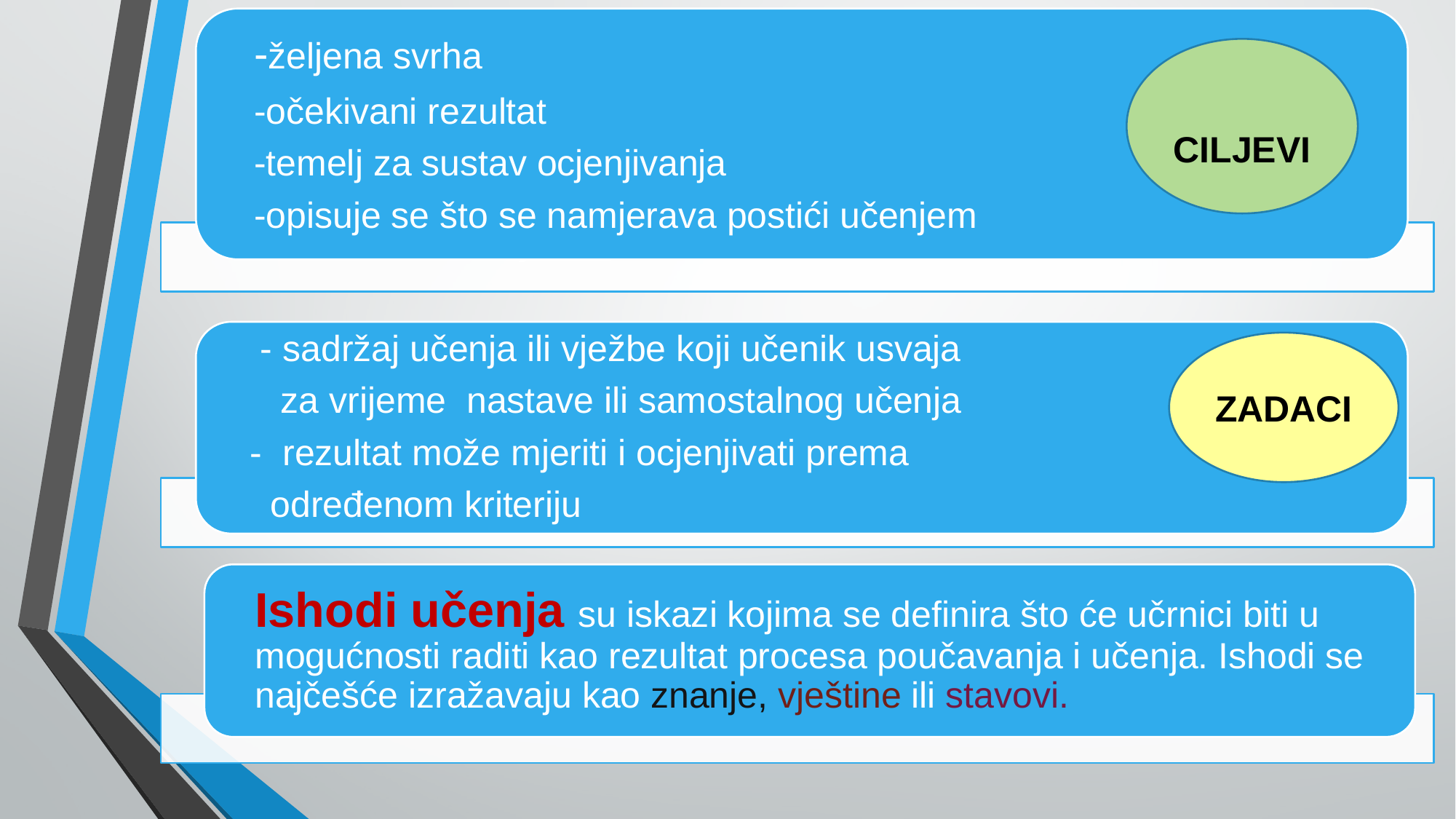

-željena svrha
-očekivani rezultat
-temelj za sustav ocjenjivanja
-opisuje se što se namjerava postići učenjem
 - sadržaj učenja ili vježbe koji učenik usvaja
   za vrijeme  nastave ili samostalnog učenja
-  rezultat može mjeriti i ocjenjivati prema
  određenom kriteriju
Ishodi učenja su iskazi kojima se definira što će učrnici biti u mogućnosti raditi kao rezultat procesa poučavanja i učenja. Ishodi se najčešće izražavaju kao znanje, vještine ili stavovi.
 CILJEVI
Željena svrha i očekivani rezultati
ZADACI